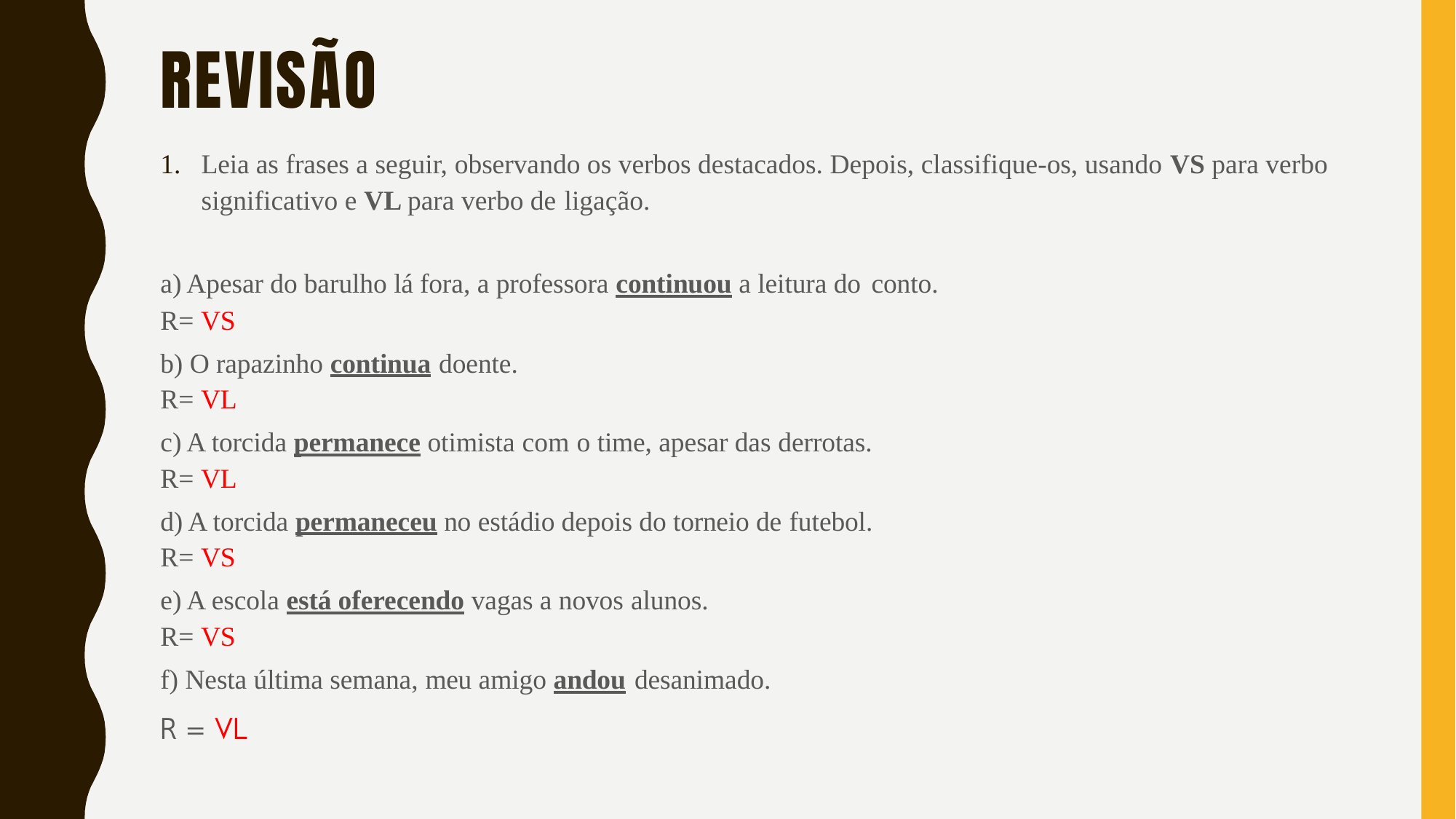

# REVISÃO
Leia as frases a seguir, observando os verbos destacados. Depois, classifique-os, usando VS para verbo significativo e VL para verbo de ligação.

a) Apesar do barulho lá fora, a professora continuou a leitura do conto.
R= VS
b) O rapazinho continua doente.
R= VL
c) A torcida permanece otimista com o time, apesar das derrotas.
R= VL
d) A torcida permaneceu no estádio depois do torneio de futebol.
R= VS
e) A escola está oferecendo vagas a novos alunos.
R= VS
f) Nesta última semana, meu amigo andou desanimado.
R = VL